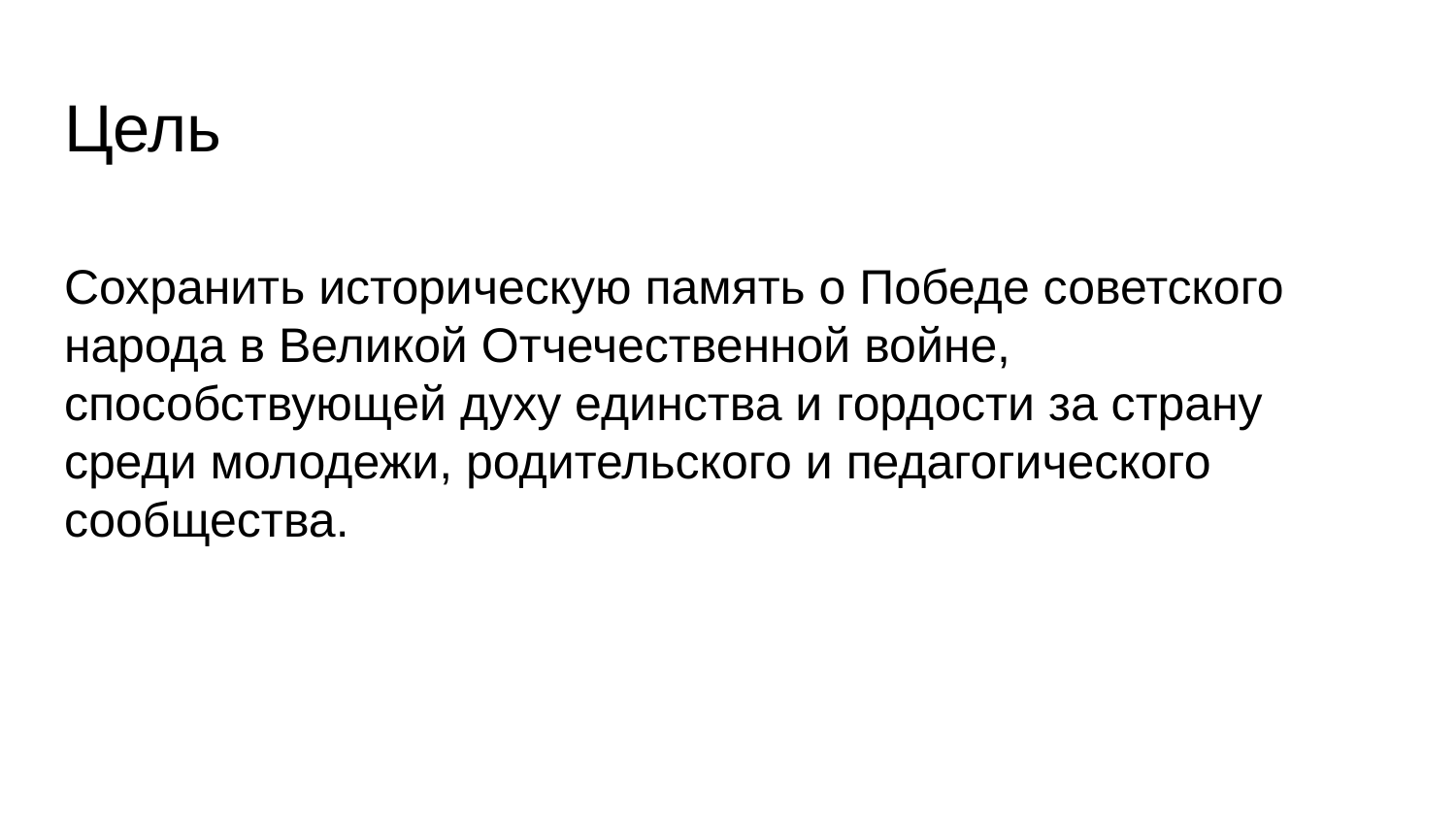

# Цель
Сохранить историческую память о Победе советского народа в Великой Отчечественной войне,  способствующей духу единства и гордости за страну среди молодежи, родительского и педагогического сообщества.
3